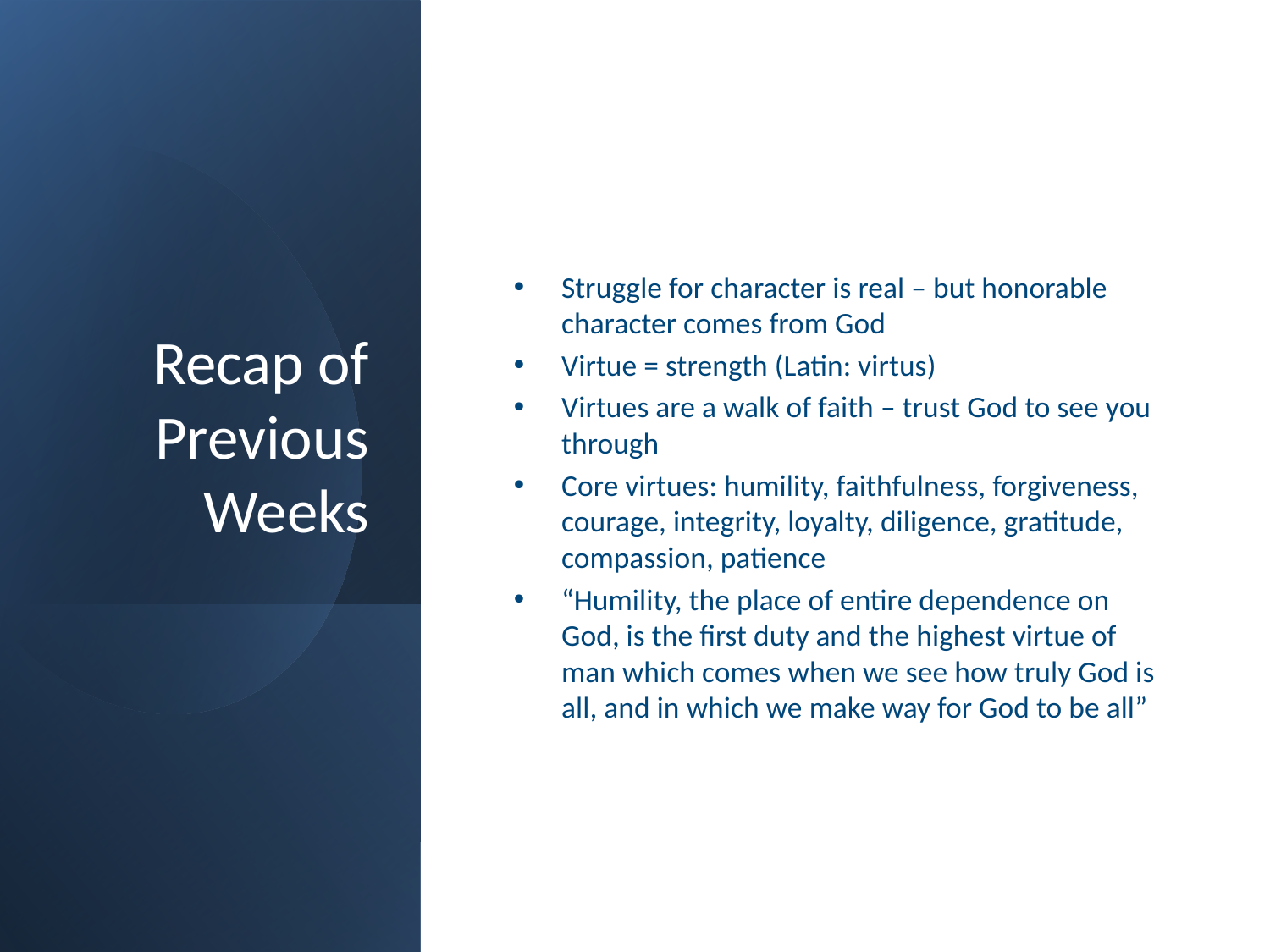

# Recap of Previous Weeks

Struggle for character is real – but honorable character comes from God
Virtue = strength (Latin: virtus)
Virtues are a walk of faith – trust God to see you through
Core virtues: humility, faithfulness, forgiveness, courage, integrity, loyalty, diligence, gratitude, compassion, patience
“Humility, the place of entire dependence on God, is the first duty and the highest virtue of man which comes when we see how truly God is all, and in which we make way for God to be all”